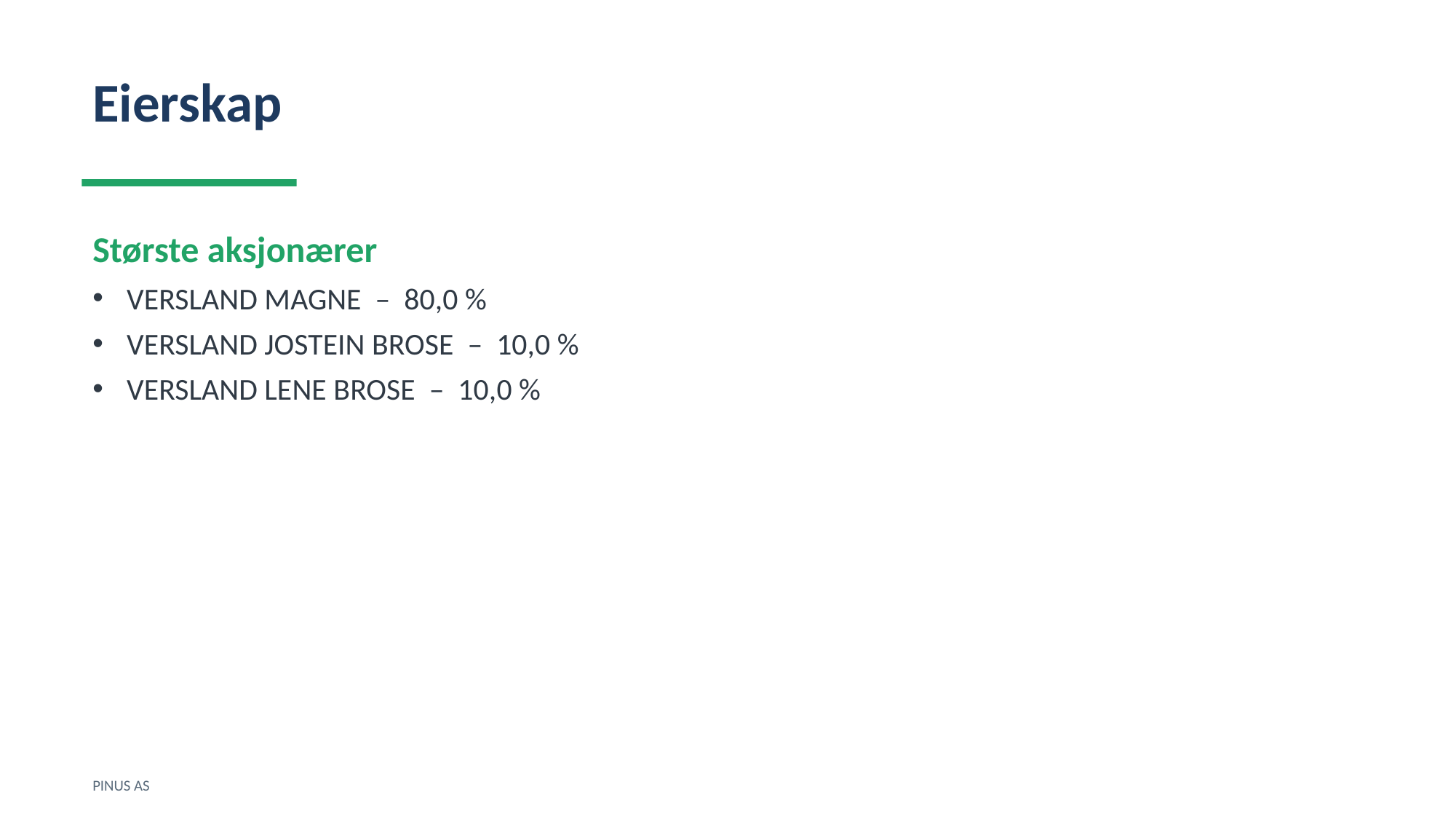

Eierskap

Største aksjonærer
VERSLAND MAGNE  –  80,0 %
VERSLAND JOSTEIN BROSE  –  10,0 %
VERSLAND LENE BROSE  –  10,0 %
PINUS AS